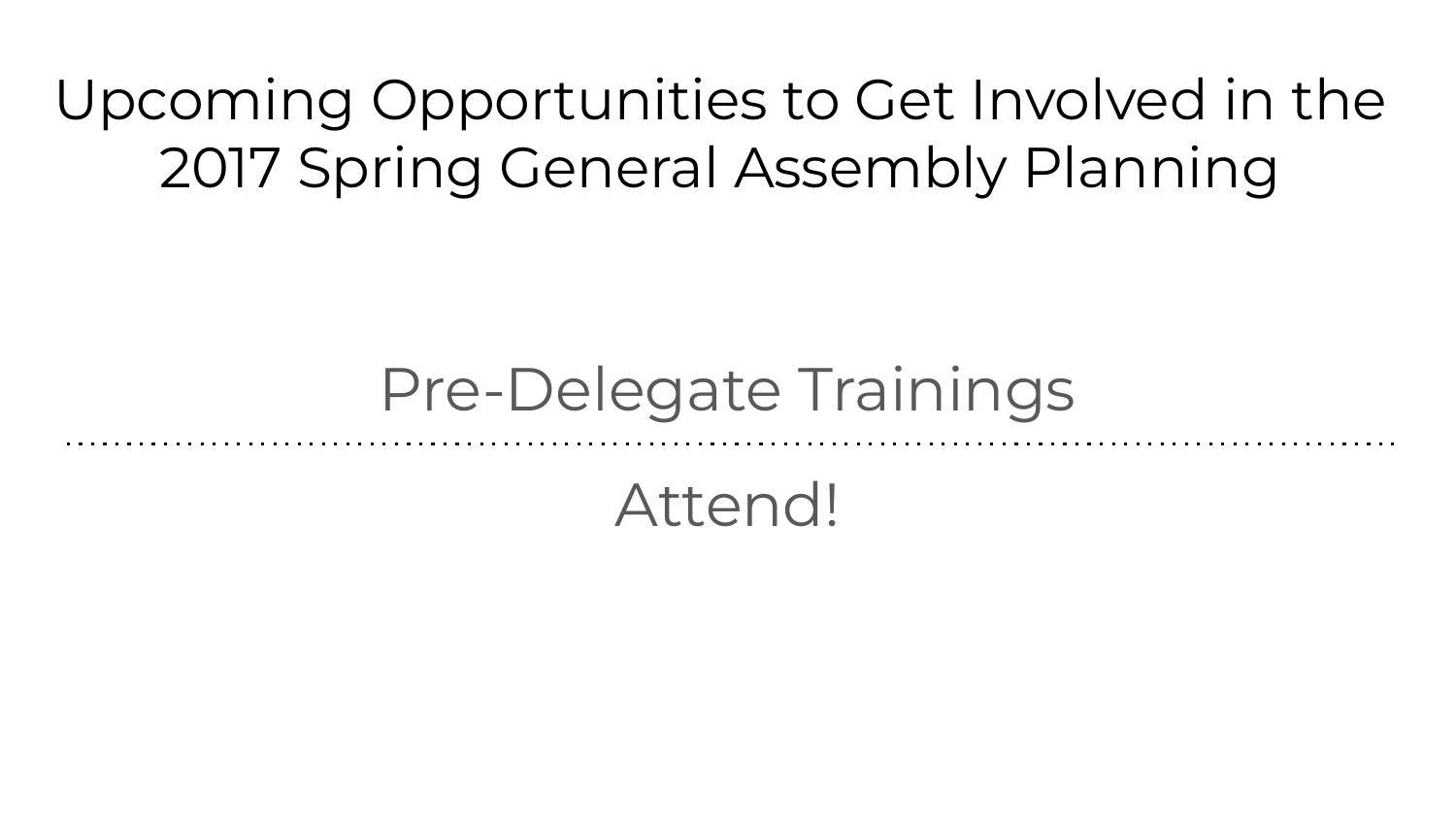

# Upcoming Opportunities to Get Involved in the
2017 Spring General Assembly Planning
Pre-Delegate Trainings
Attend!